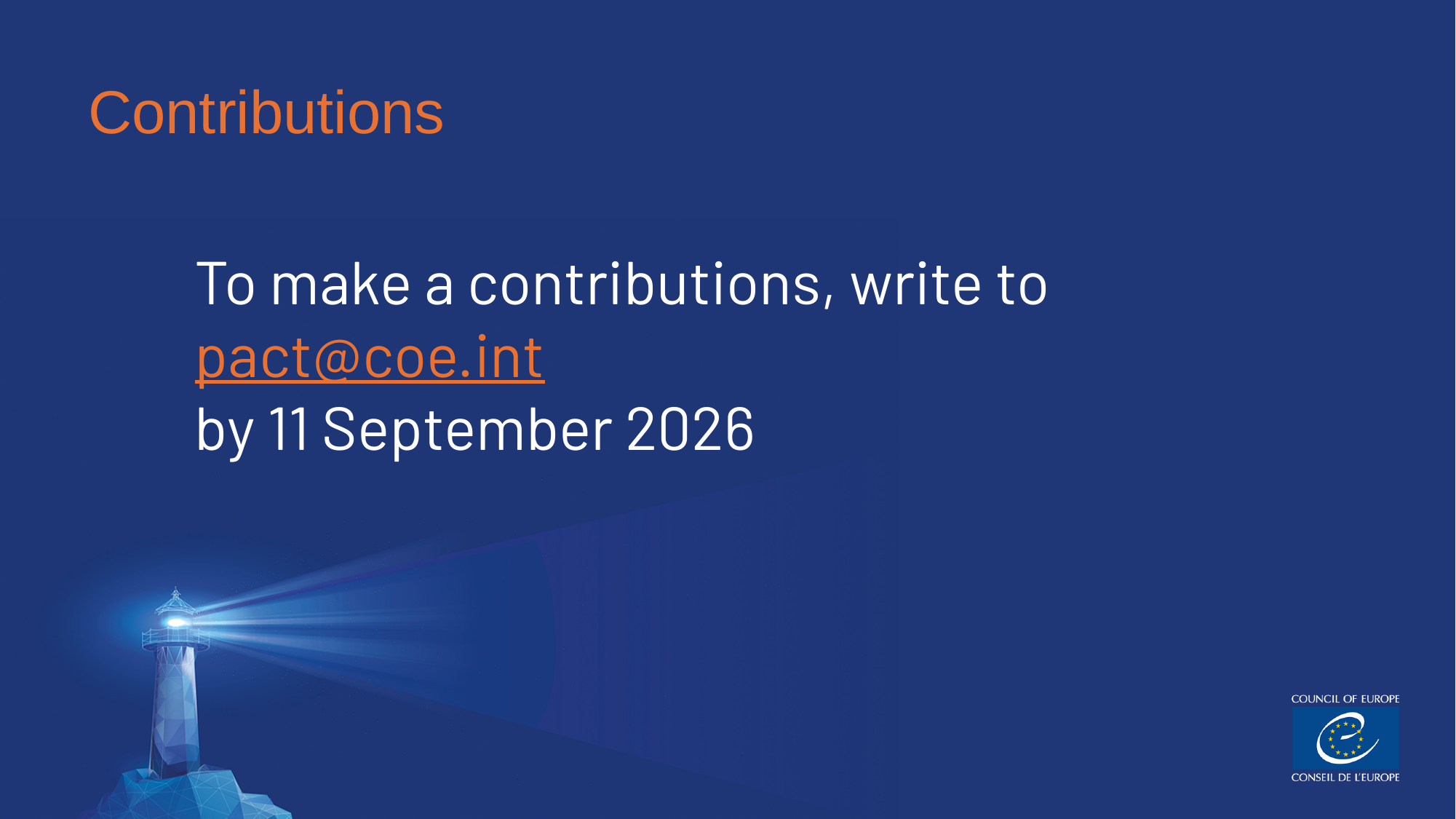

#

Contributions

To make a contributions, write to
pact@coe.int
by 11 September 2026